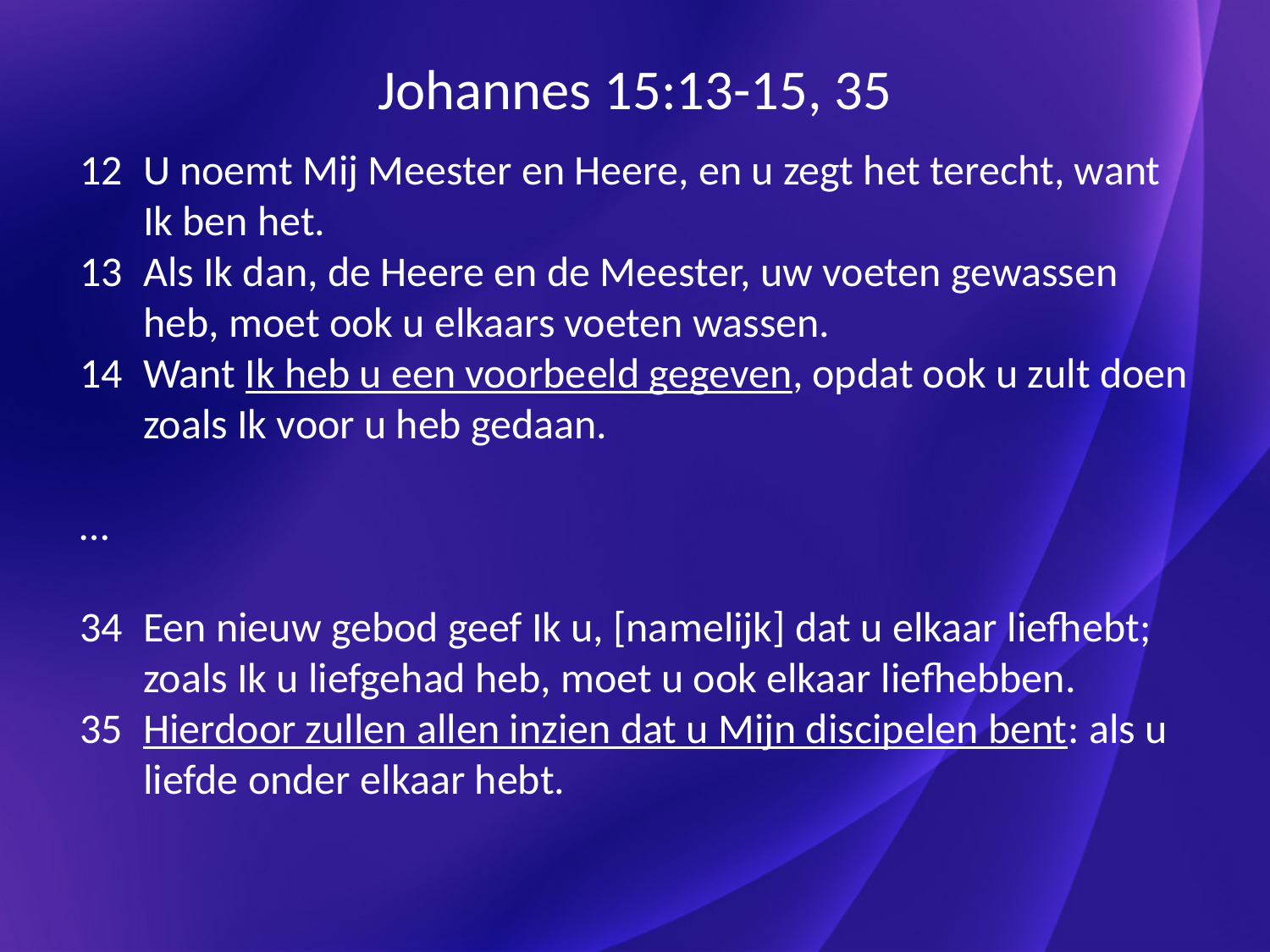

# Johannes 15:13-15, 35
U noemt Mij Meester en Heere, en u zegt het terecht, want Ik ben het.
Als Ik dan, de Heere en de Meester, uw voeten gewassen heb, moet ook u elkaars voeten wassen.
Want Ik heb u een voorbeeld gegeven, opdat ook u zult doen zoals Ik voor u heb gedaan.

…

Een nieuw gebod geef Ik u, [namelijk] dat u elkaar liefhebt; zoals Ik u liefgehad heb, moet u ook elkaar liefhebben.
Hierdoor zullen allen inzien dat u Mijn discipelen bent: als u liefde onder elkaar hebt.